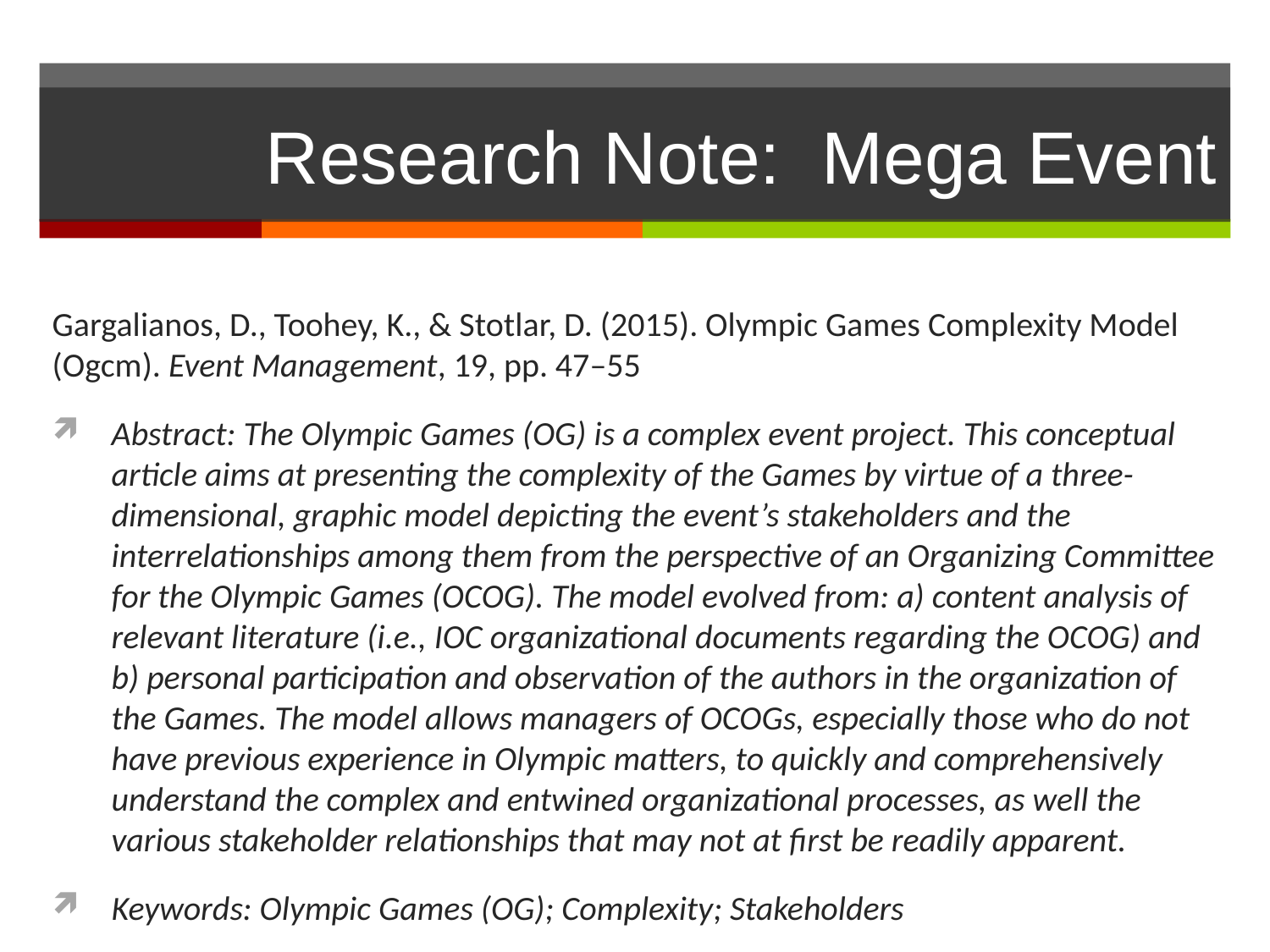

# Research Note:  Mega Event
Gargalianos, D., Toohey, K., & Stotlar, D. (2015). Olympic Games Complexity Model (Ogcm). Event Management, 19, pp. 47–55
Abstract: The Olympic Games (OG) is a complex event project. This conceptual article aims at presenting the complexity of the Games by virtue of a three-dimensional, graphic model depicting the event’s stakeholders and the interrelationships among them from the perspective of an Organizing Committee for the Olympic Games (OCOG). The model evolved from: a) content analysis of relevant literature (i.e., IOC organizational documents regarding the OCOG) and b) personal participation and observation of the authors in the organization of the Games. The model allows managers of OCOGs, especially those who do not have previous experience in Olympic matters, to quickly and comprehensively understand the complex and entwined organizational processes, as well the various stakeholder relationships that may not at first be readily apparent.
Keywords: Olympic Games (OG); Complexity; Stakeholders